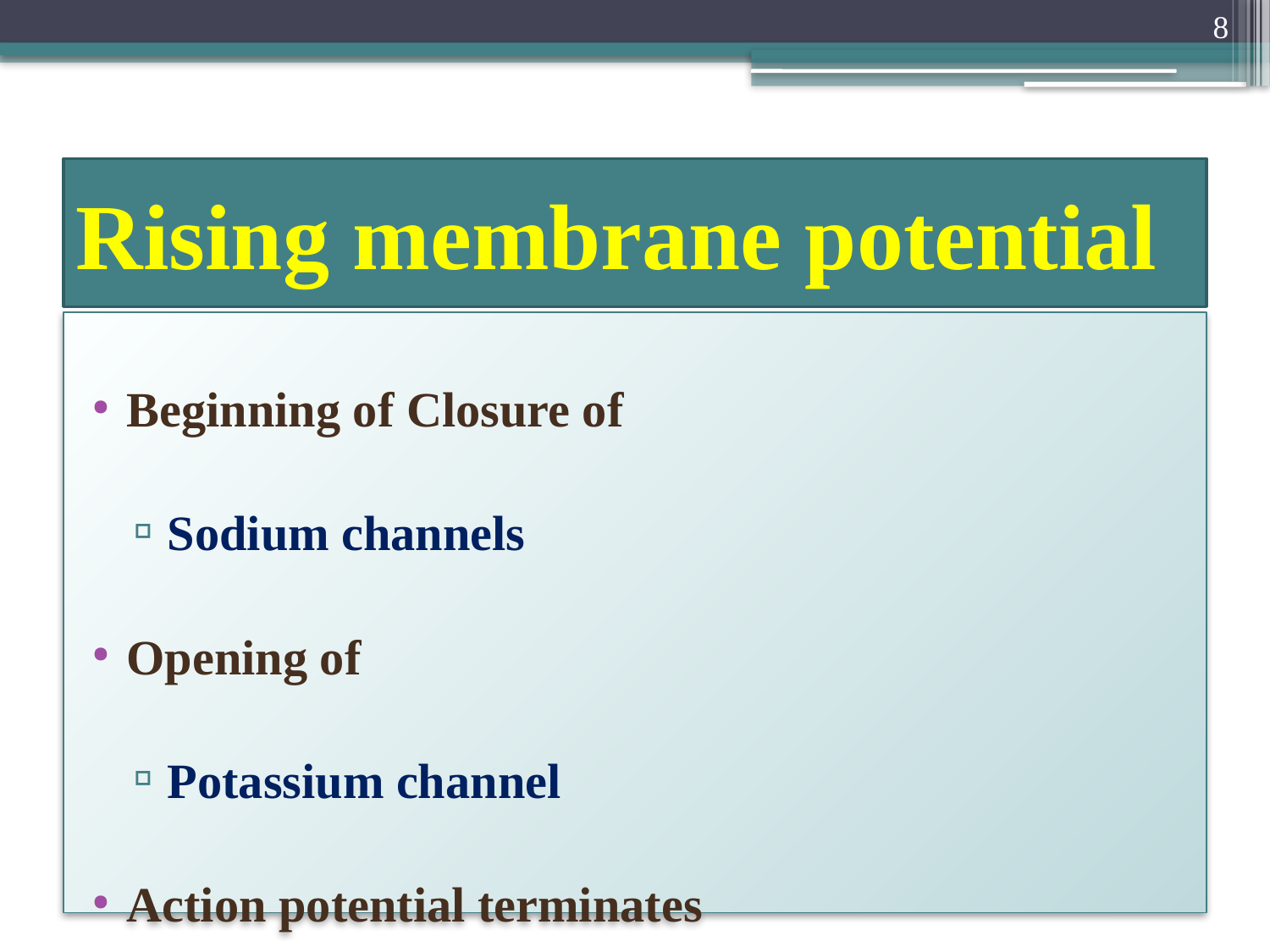

8
# Rising membrane potential
Beginning of Closure of
Sodium channels
Opening of
Potassium channel
Action potential terminates